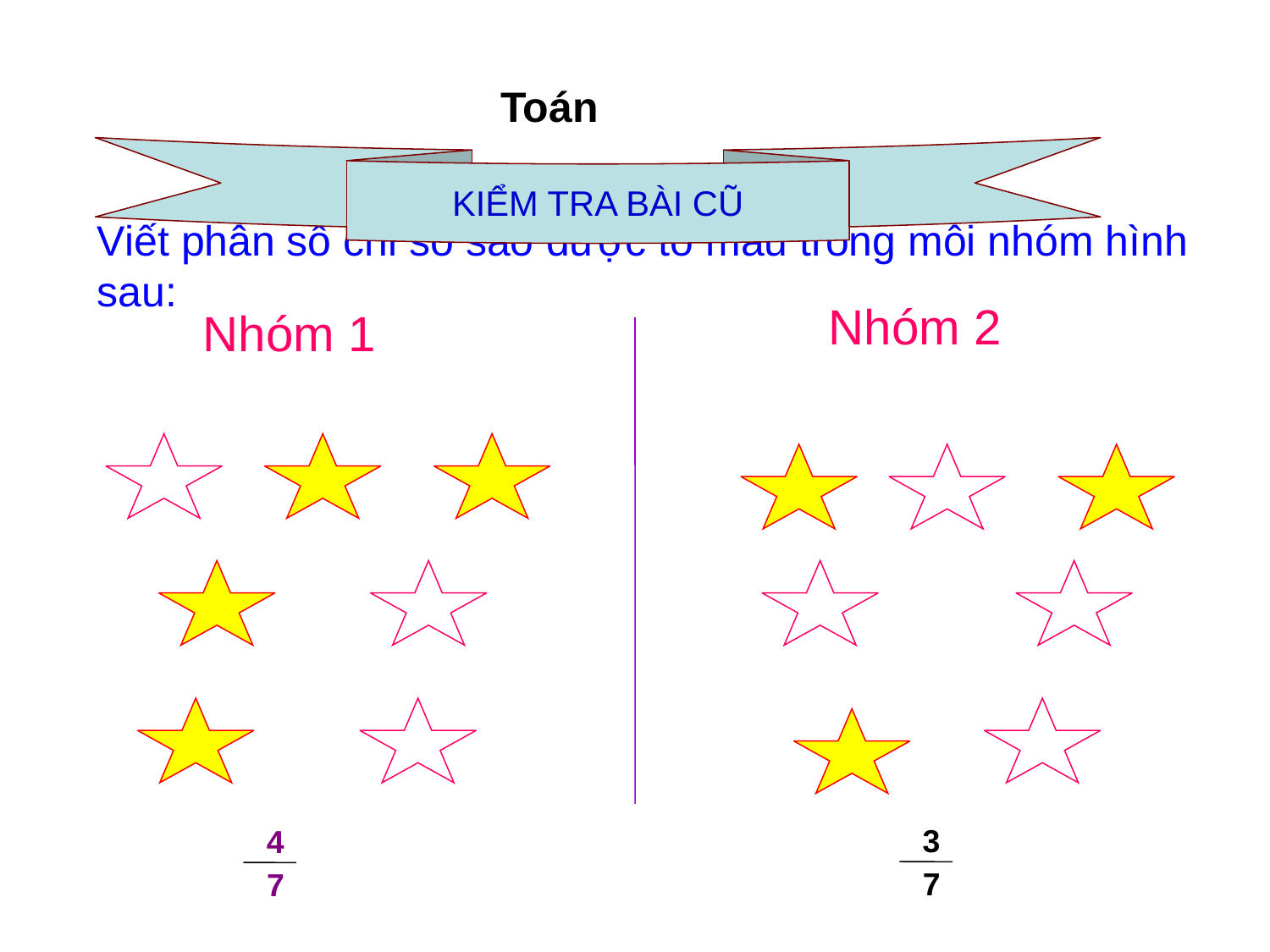

Toán
KIỂM TRA BÀI CŨ
# Viết phân số chỉ số sao được tô màu trong mỗi nhóm hình sau:
Nhóm 2
Nhóm 1

3
7

4
7